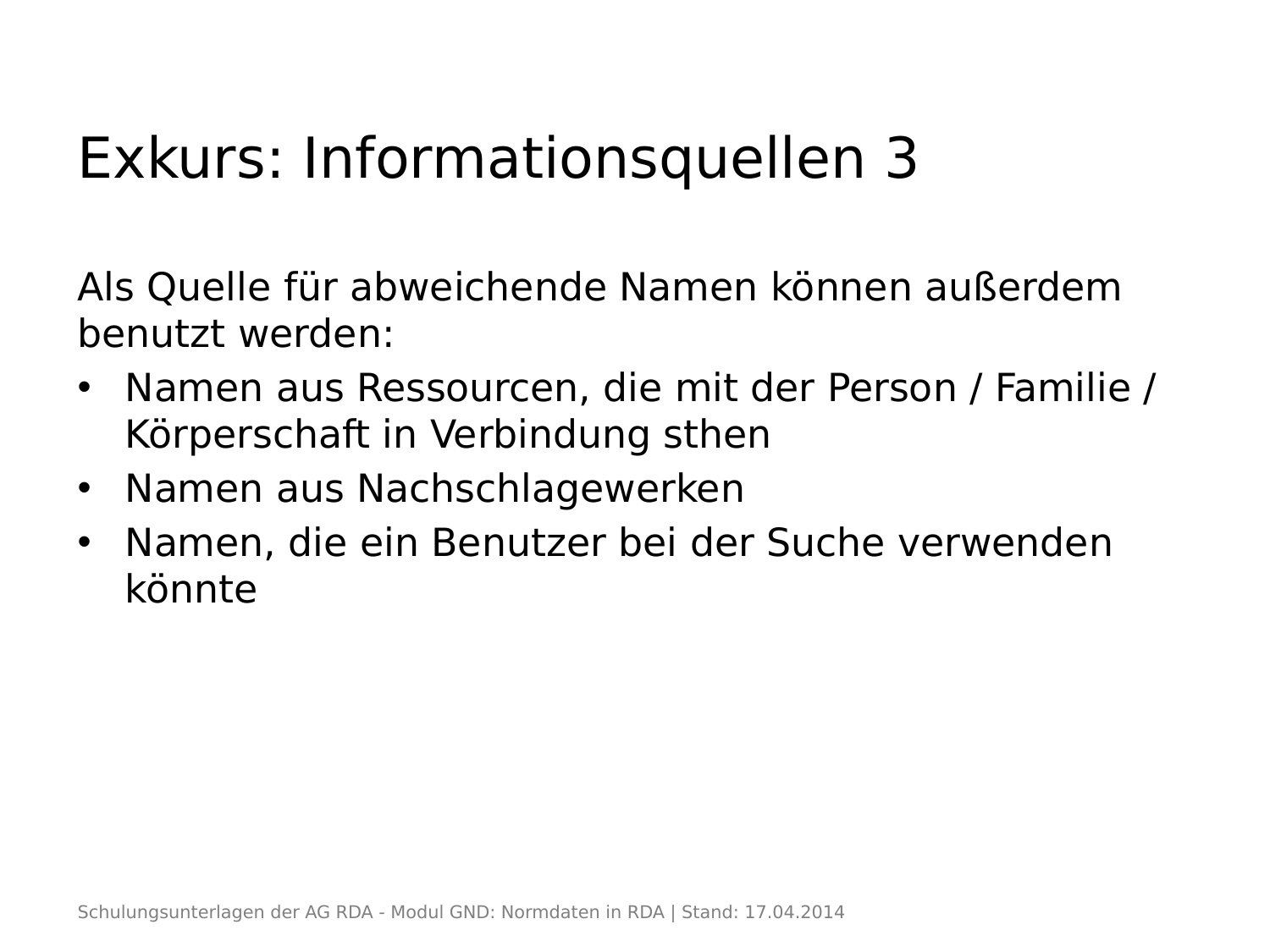

# Exkurs: Informationsquellen 3
Als Quelle für abweichende Namen können außerdem benutzt werden:
Namen aus Ressourcen, die mit der Person / Familie / Körperschaft in Verbindung sthen
Namen aus Nachschlagewerken
Namen, die ein Benutzer bei der Suche verwenden könnte

Schulungsunterlagen der AG RDA - Modul GND: Normdaten in RDA | Stand: 17.04.2014